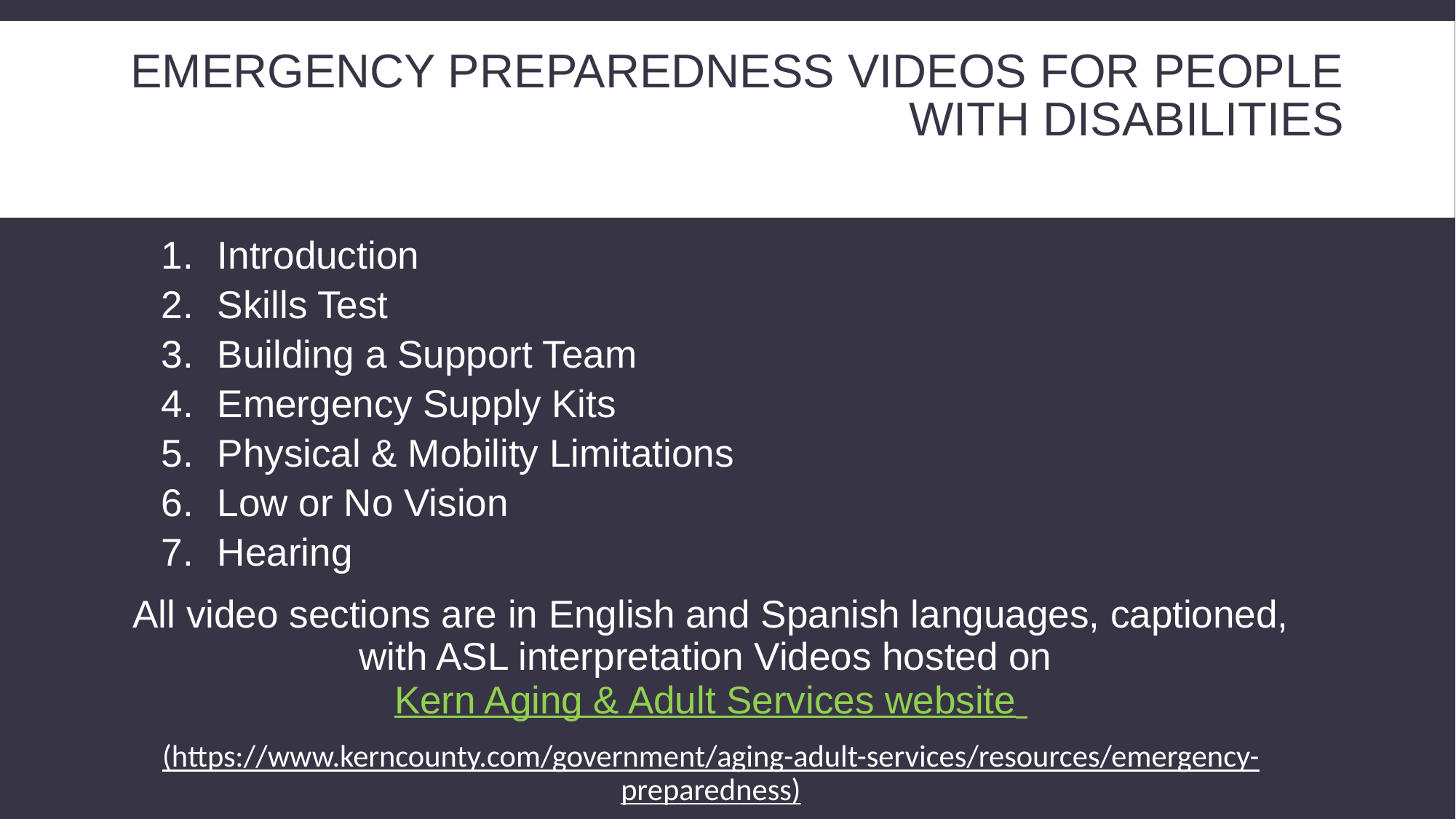

# Emergency Preparedness Videos for People with Disabilities
Introduction
Skills Test
Building a Support Team
Emergency Supply Kits
Physical & Mobility Limitations
Low or No Vision
Hearing
All video sections are in English and Spanish languages, captioned, with ASL interpretation Videos hosted on Kern Aging & Adult Services website
(https://www.kerncounty.com/government/aging-adult-services/resources/emergency-preparedness)